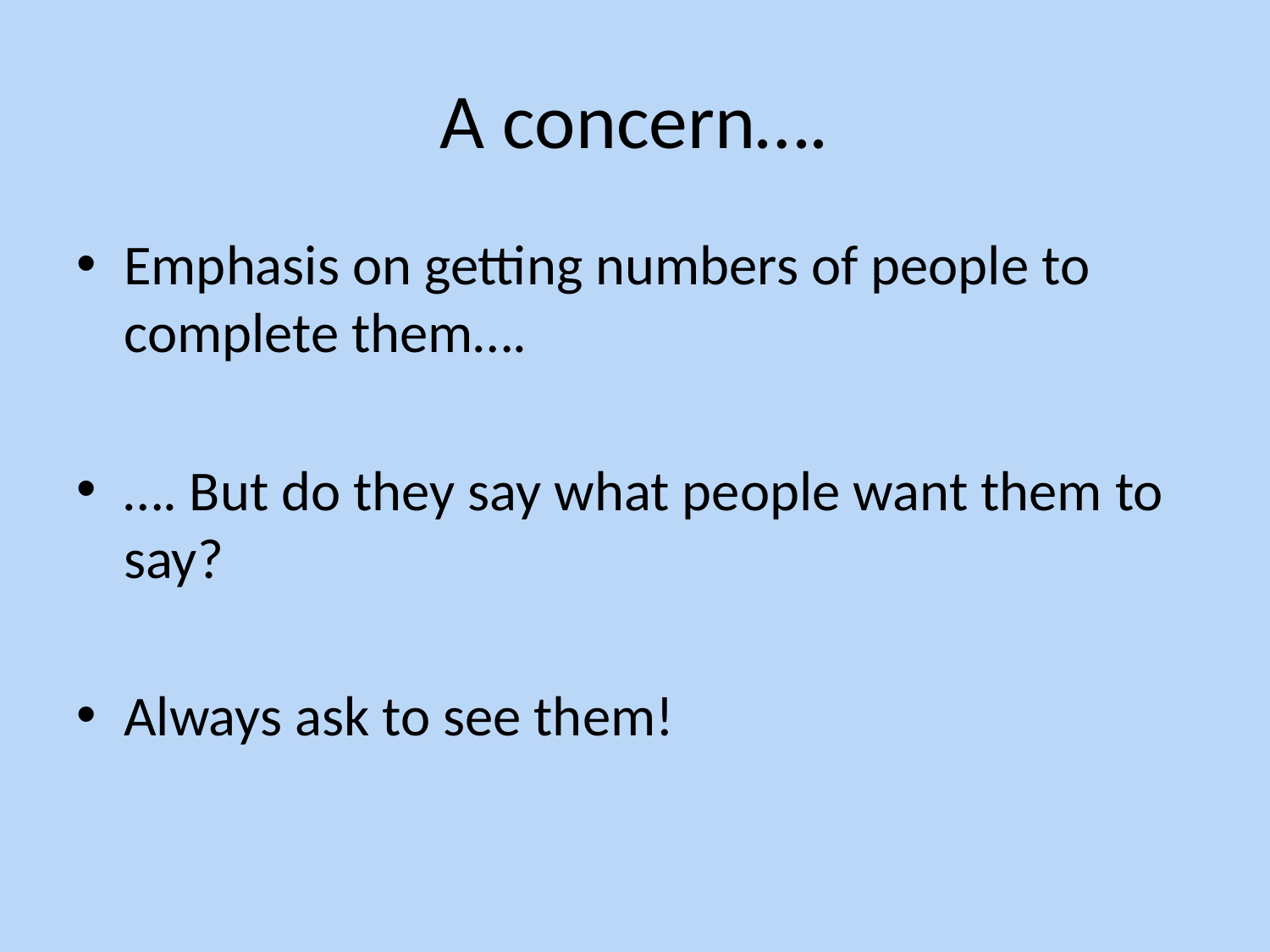

# A concern….
Emphasis on getting numbers of people to complete them….

…. But do they say what people want them to say?

Always ask to see them!